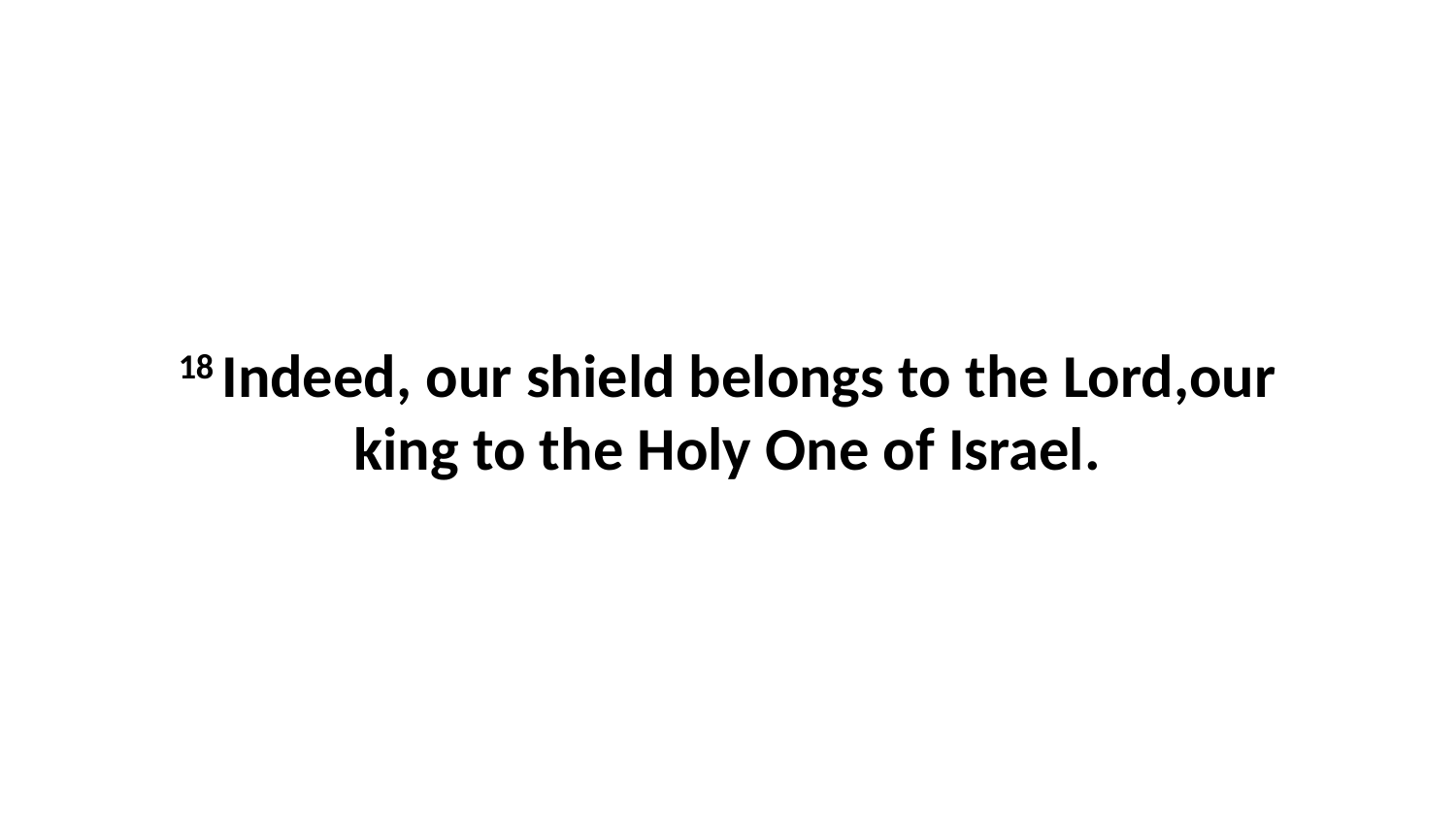

18 Indeed, our shield belongs to the Lord,our king to the Holy One of Israel.